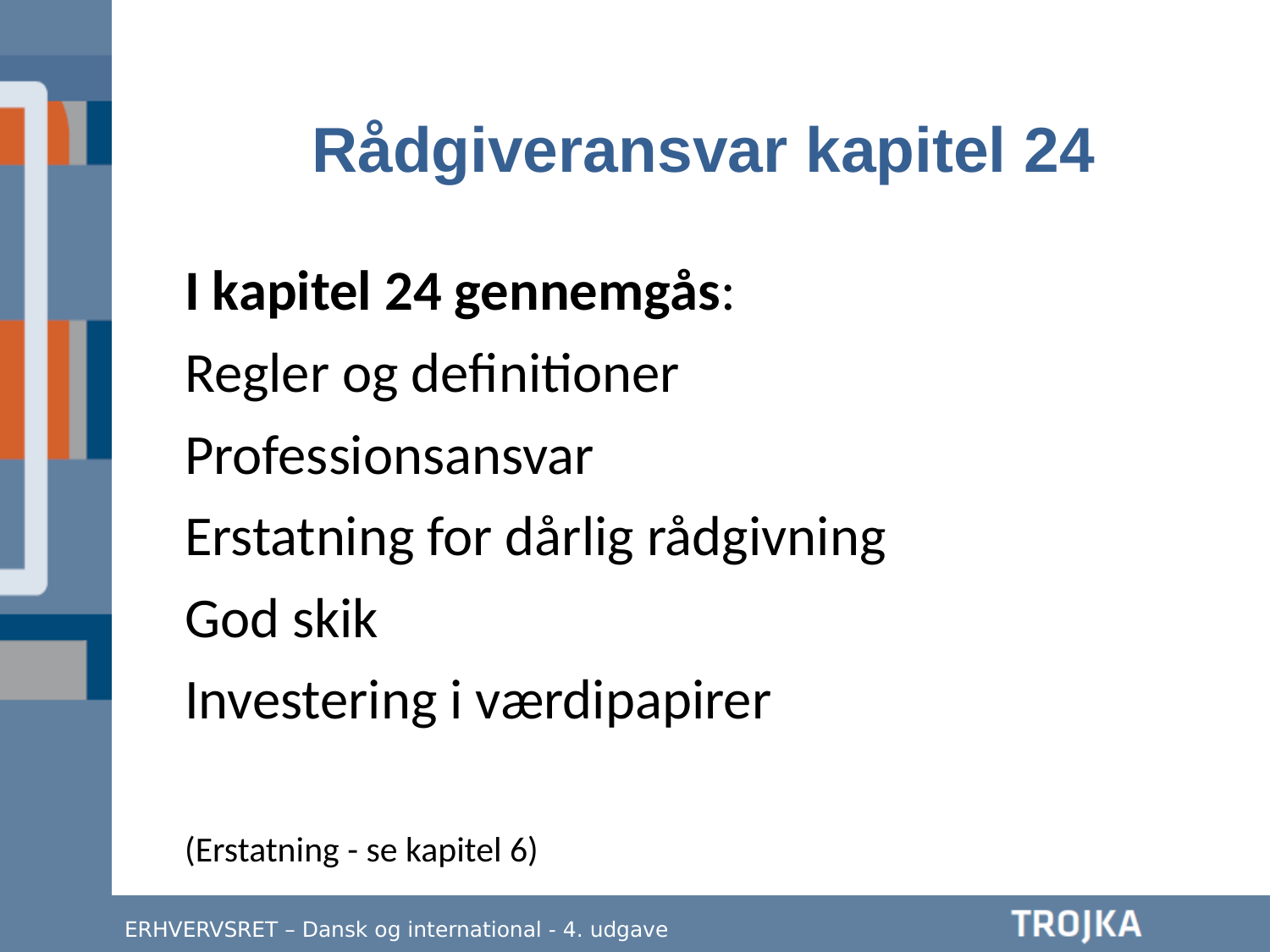

Rådgiveransvar kapitel 24
I kapitel 24 gennemgås:
Regler og definitioner
Professionsansvar
Erstatning for dårlig rådgivning
God skik
Investering i værdipapirer

(Erstatning - se kapitel 6)